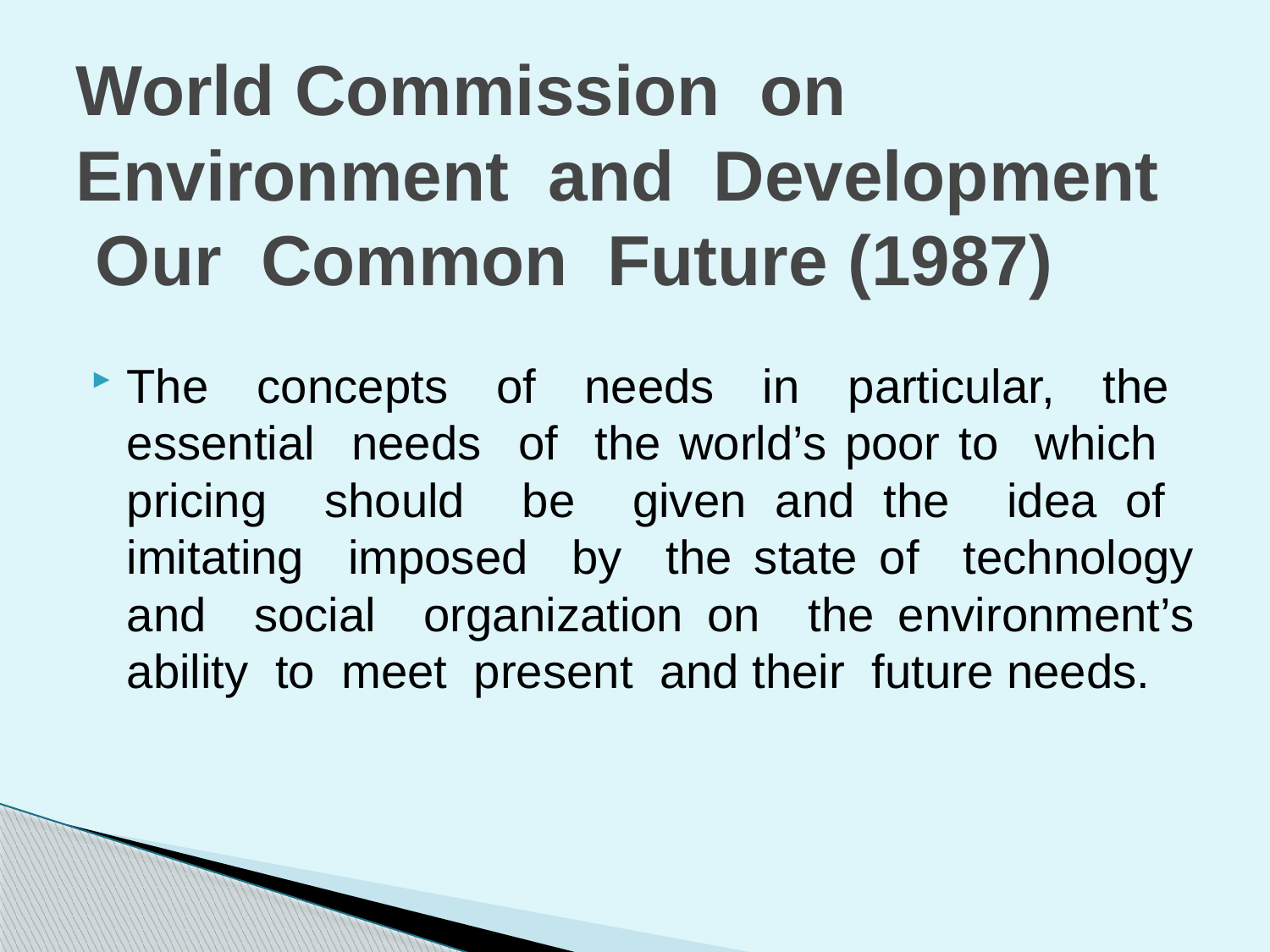

# World Commission  on  Environment  and  Development   Our  Common  Future (1987)
The  concepts  of  needs  in  particular,  the  essential  needs  of  the world’s poor to  which   pricing  should  be  given and the  idea of  imitating  imposed  by  the state of  technology and  social  organization on  the environment’s ability  to  meet  present  and their  future needs.